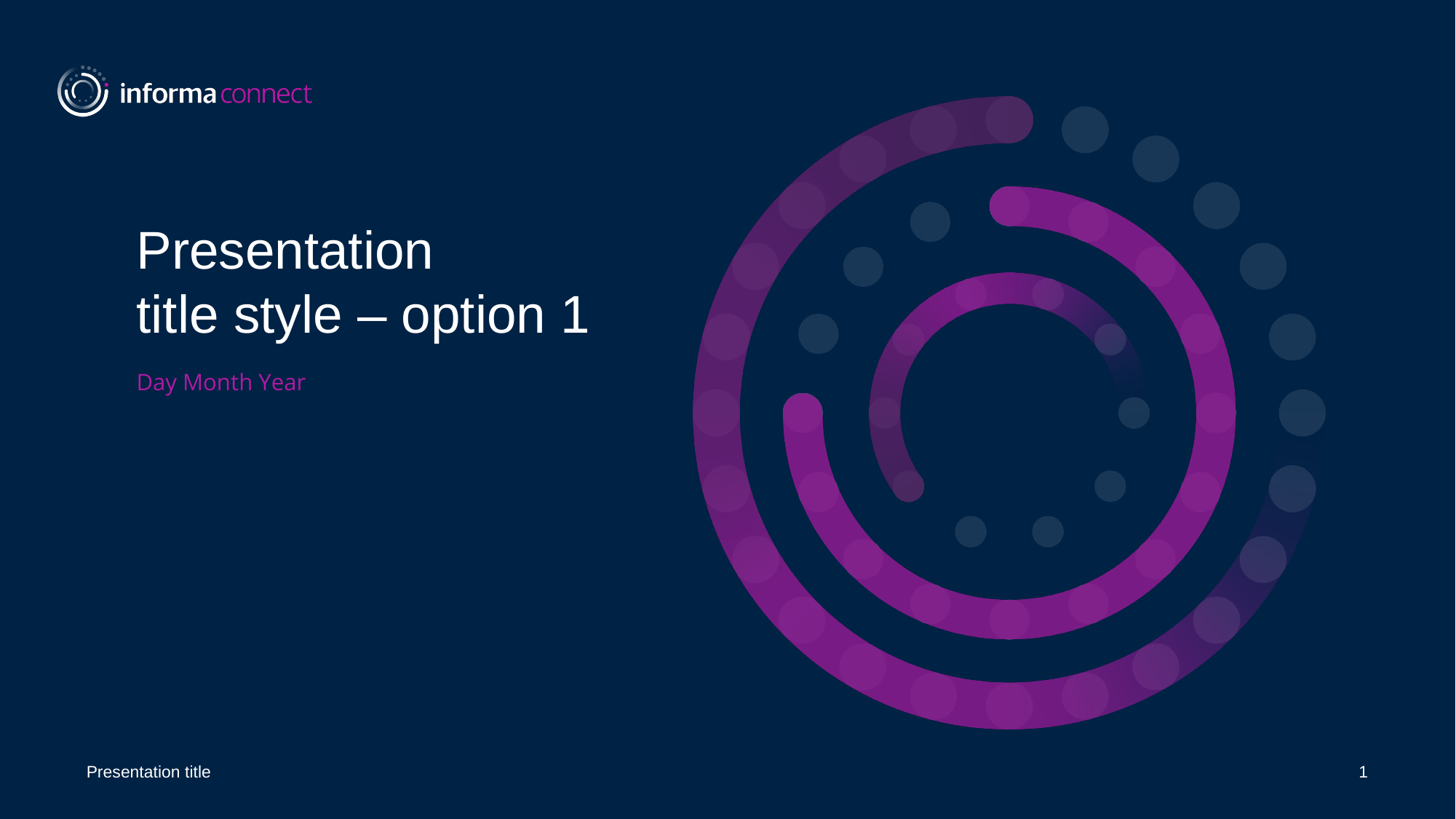

# Presentation title style – option 1
Day Month Year
Presentation title
1